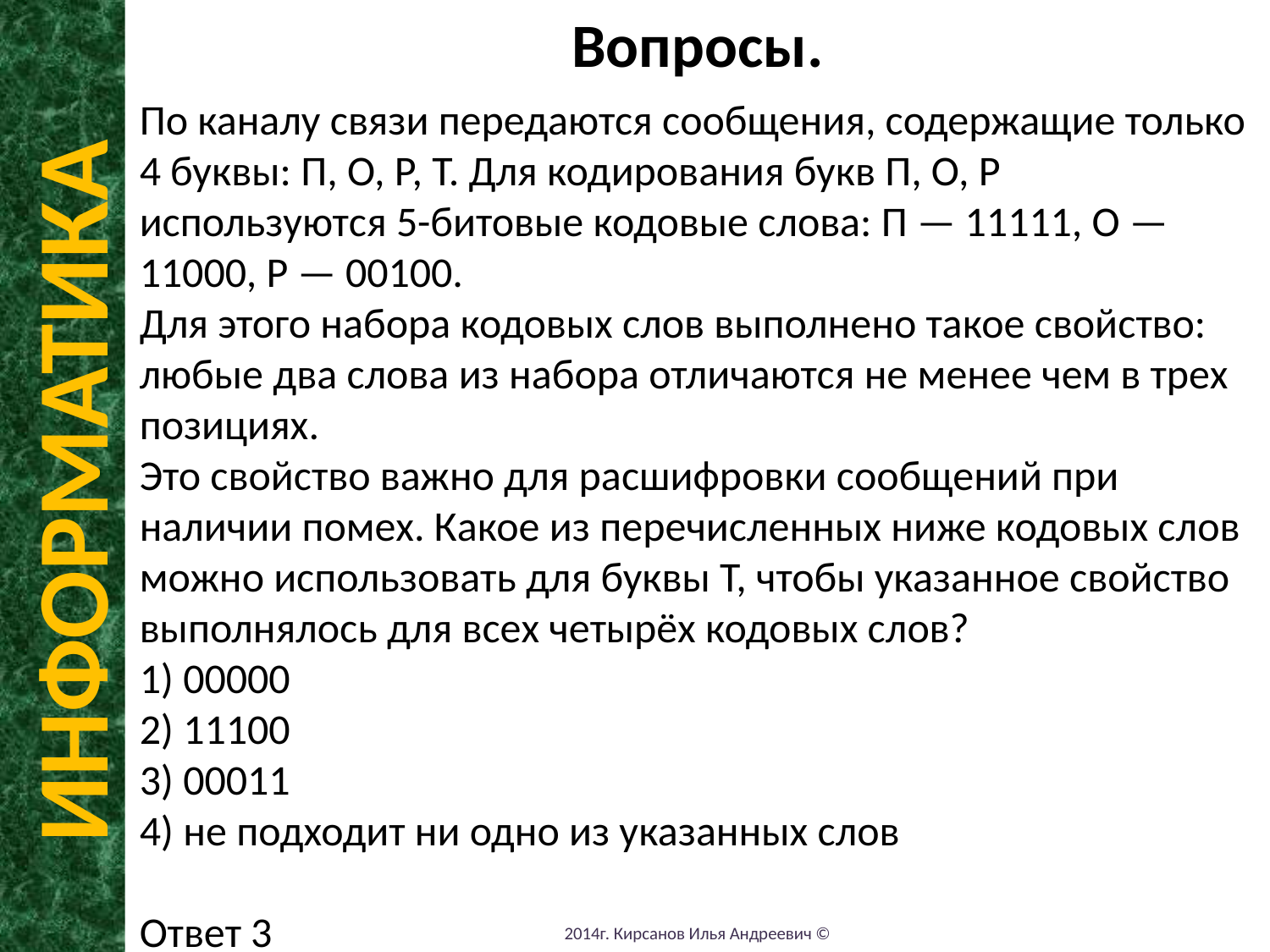

Вопросы.

По каналу связи передаются сообщения, содержащие только 4 буквы: П, О, Р, T. Для кодирования букв П, О, Р используются 5-битовые кодовые слова: П — 11111, О — 11000, Р — 00100.
Для этого набора кодовых слов выполнено такое свойство: любые два слова из набора отличаются не менее чем в трех позициях.
Это свойство важно для расшифровки сообщений при наличии помех. Какое из перечисленных ниже кодовых слов можно использовать для буквы T, чтобы указанное свойство выполнялось для всех четырёх кодовых слов?
1) 00000
2) 11100
3) 00011
4) не подходит ни одно из указанных слов

Ответ 3

ИНФОРМАТИКА
2014г. Кирсанов Илья Андреевич ©